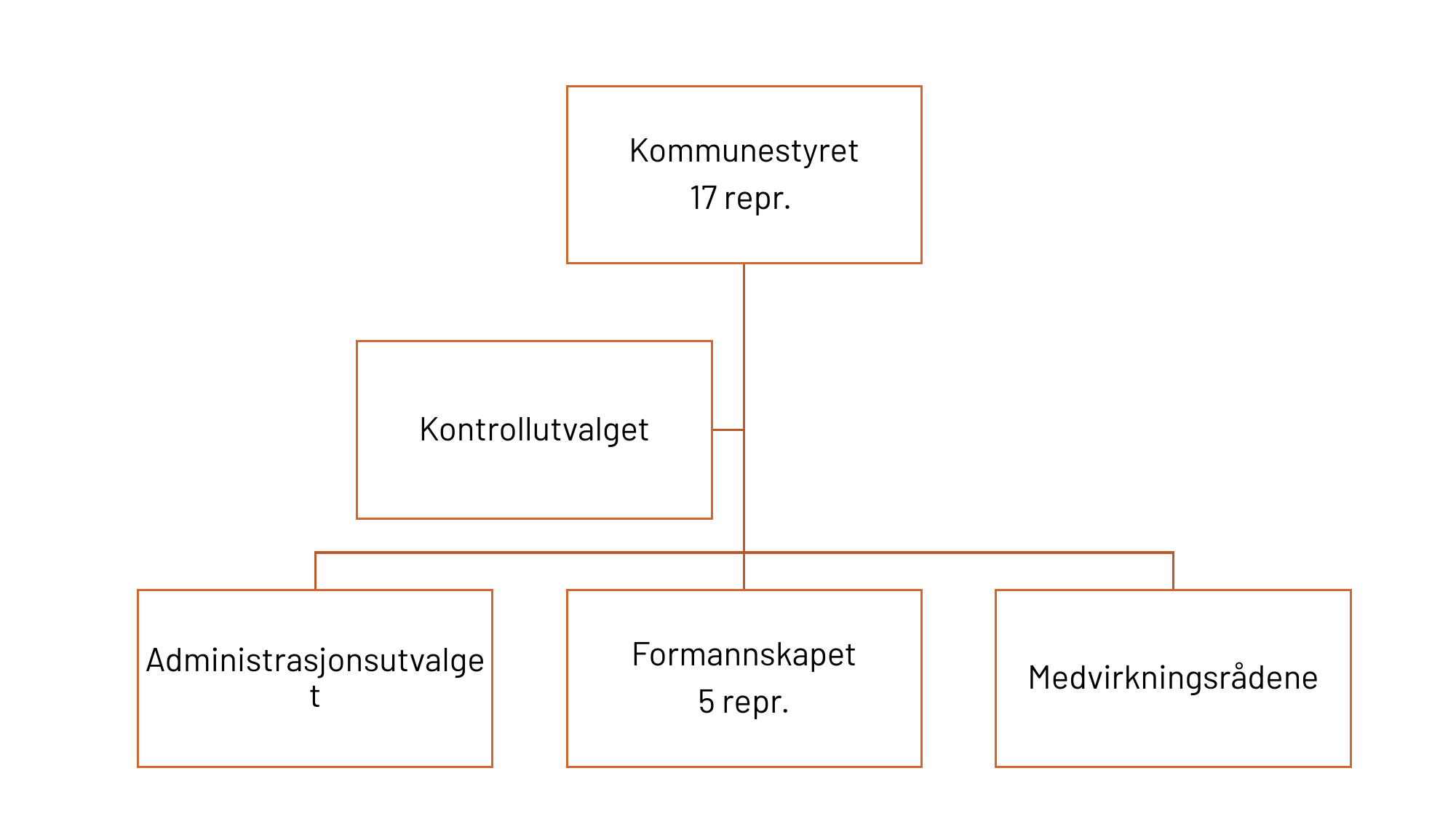

Kommunestyret
17 repr.
Administrasjonsutvalget
Formannskapet
5 repr.
Medvirkningsrådene
Kontrollutvalget